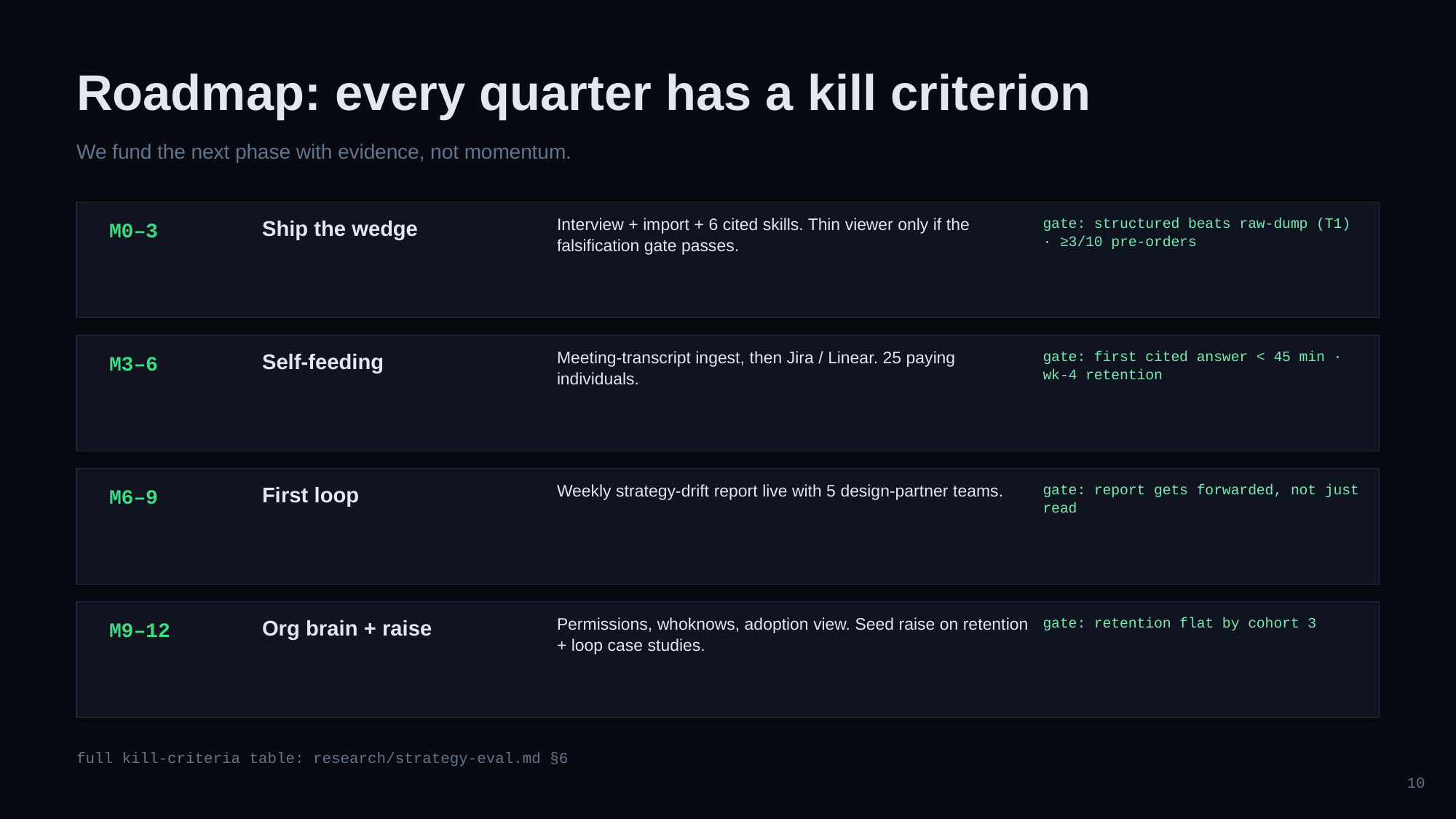

Roadmap: every quarter has a kill criterion
We fund the next phase with evidence, not momentum.

Interview + import + 6 cited skills. Thin viewer only if the falsification gate passes.
gate: structured beats raw-dump (T1) · ≥3/10 pre-orders
Ship the wedge
M0–3

Meeting-transcript ingest, then Jira / Linear. 25 paying individuals.
gate: first cited answer < 45 min · wk-4 retention
Self-feeding
M3–6

Weekly strategy-drift report live with 5 design-partner teams.
gate: report gets forwarded, not just read
First loop
M6–9

Permissions, whoknows, adoption view. Seed raise on retention + loop case studies.
gate: retention flat by cohort 3
Org brain + raise
M9–12
full kill-criteria table: research/strategy-eval.md §6
10